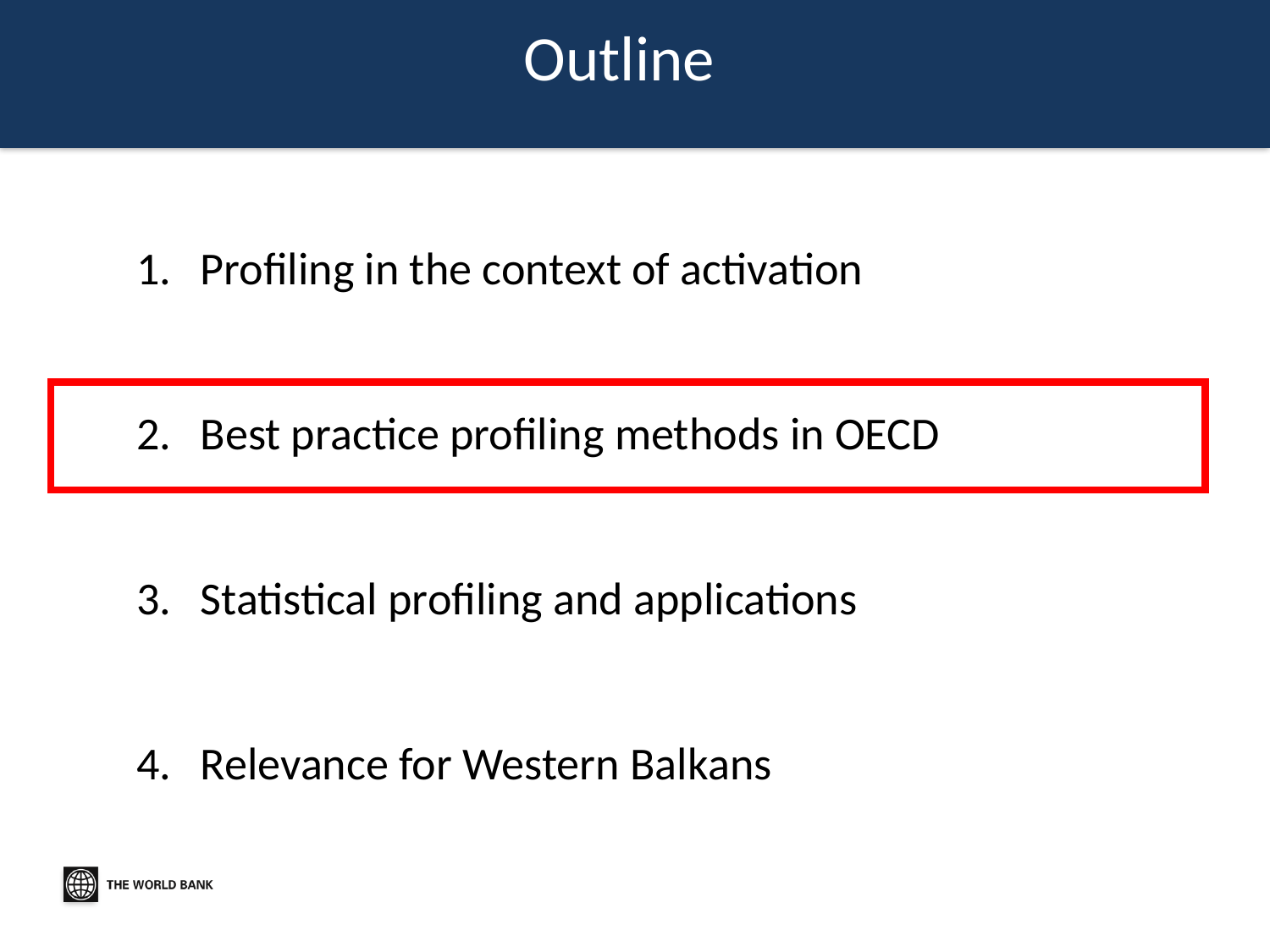

# Outline

Profiling in the context of activation

Best practice profiling methods in OECD

Statistical profiling and applications

Relevance for Western Balkans

|  |
| --- |